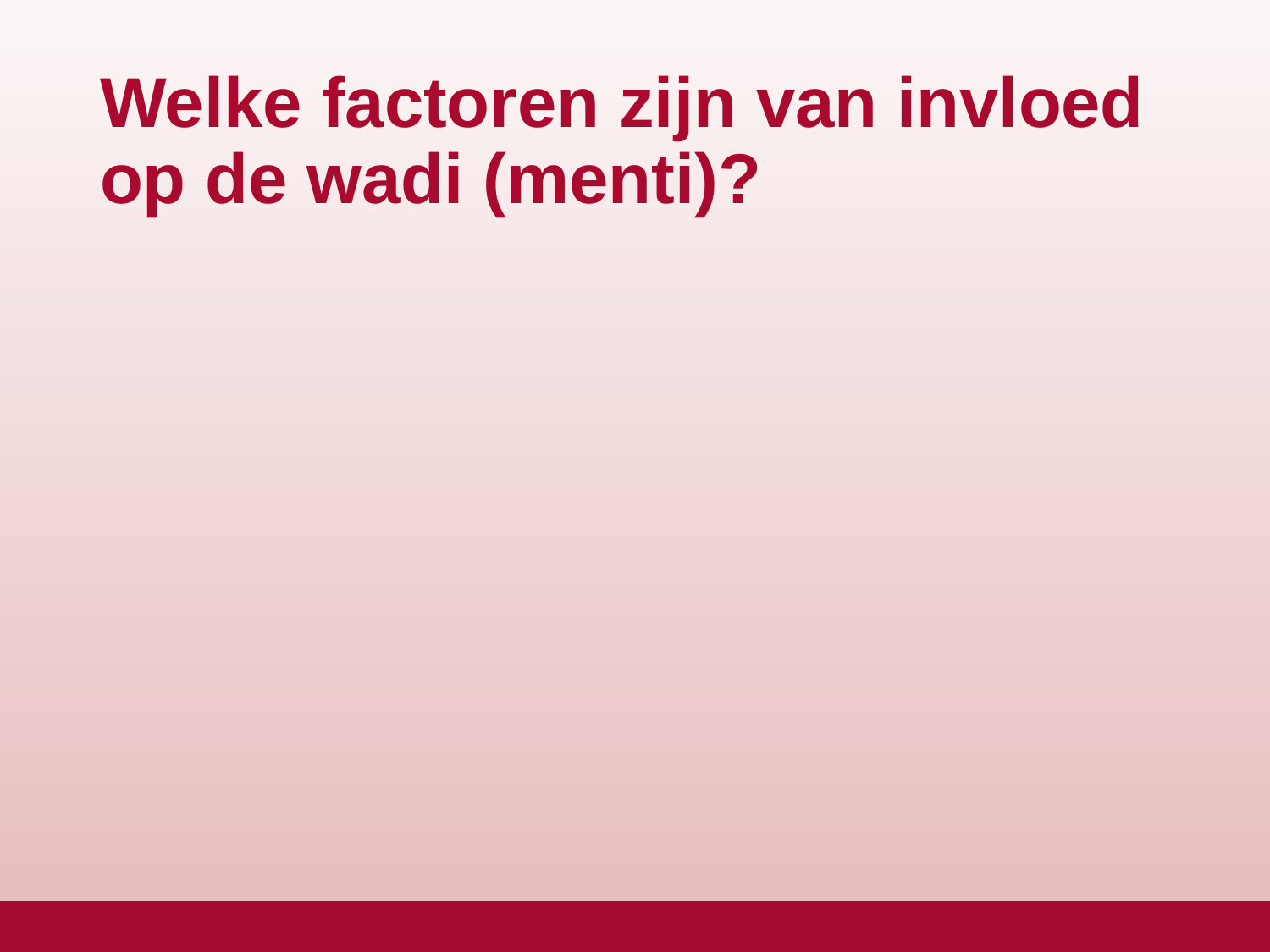

# Welke factoren zijn van invloed op de wadi (menti)?